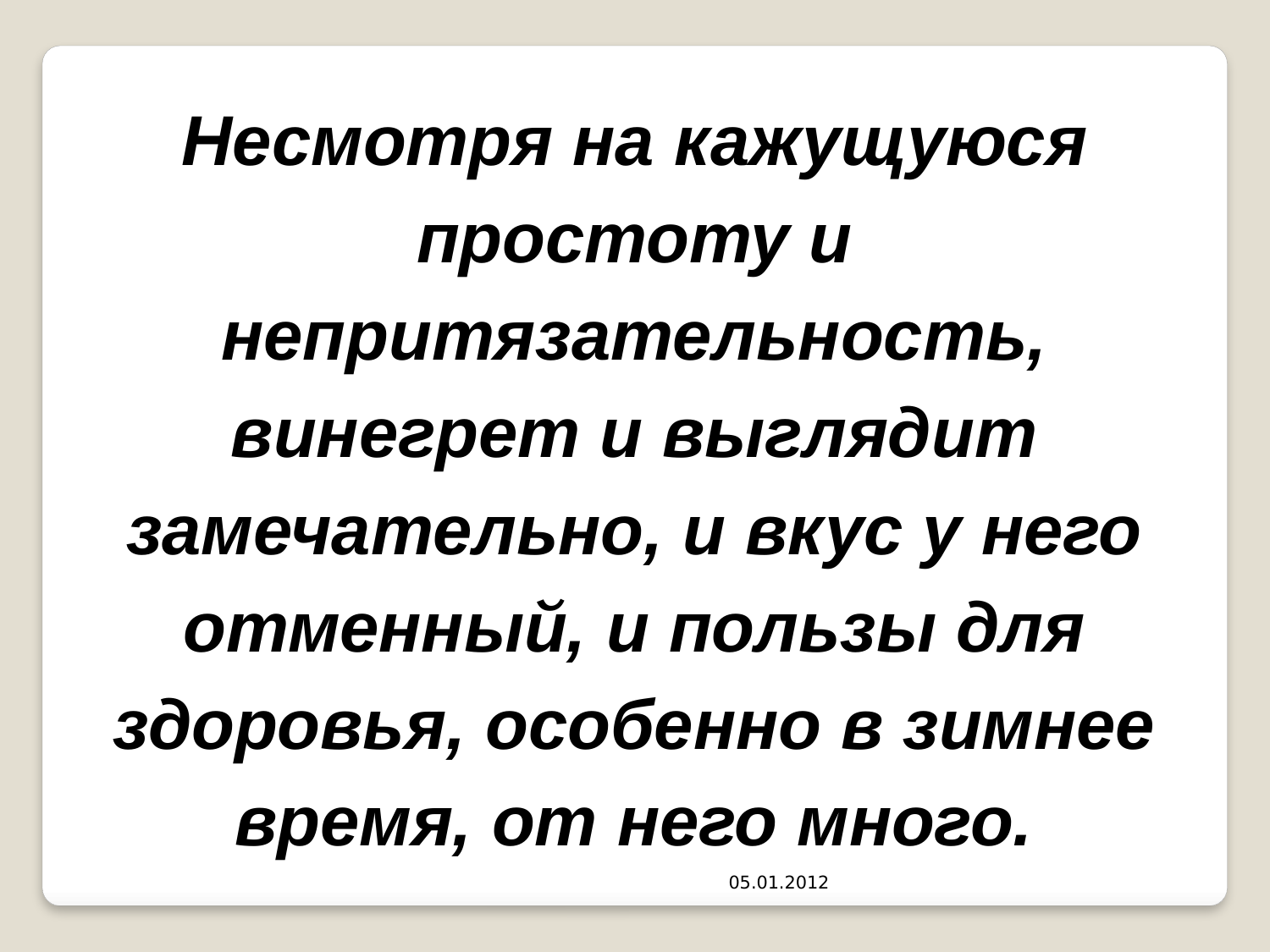

Несмотря на кажущуюся простоту и непритязательность, винегрет и выглядит замечательно, и вкус у него отменный, и пользы для здоровья, особенно в зимнее время, от него много.
05.01.2012